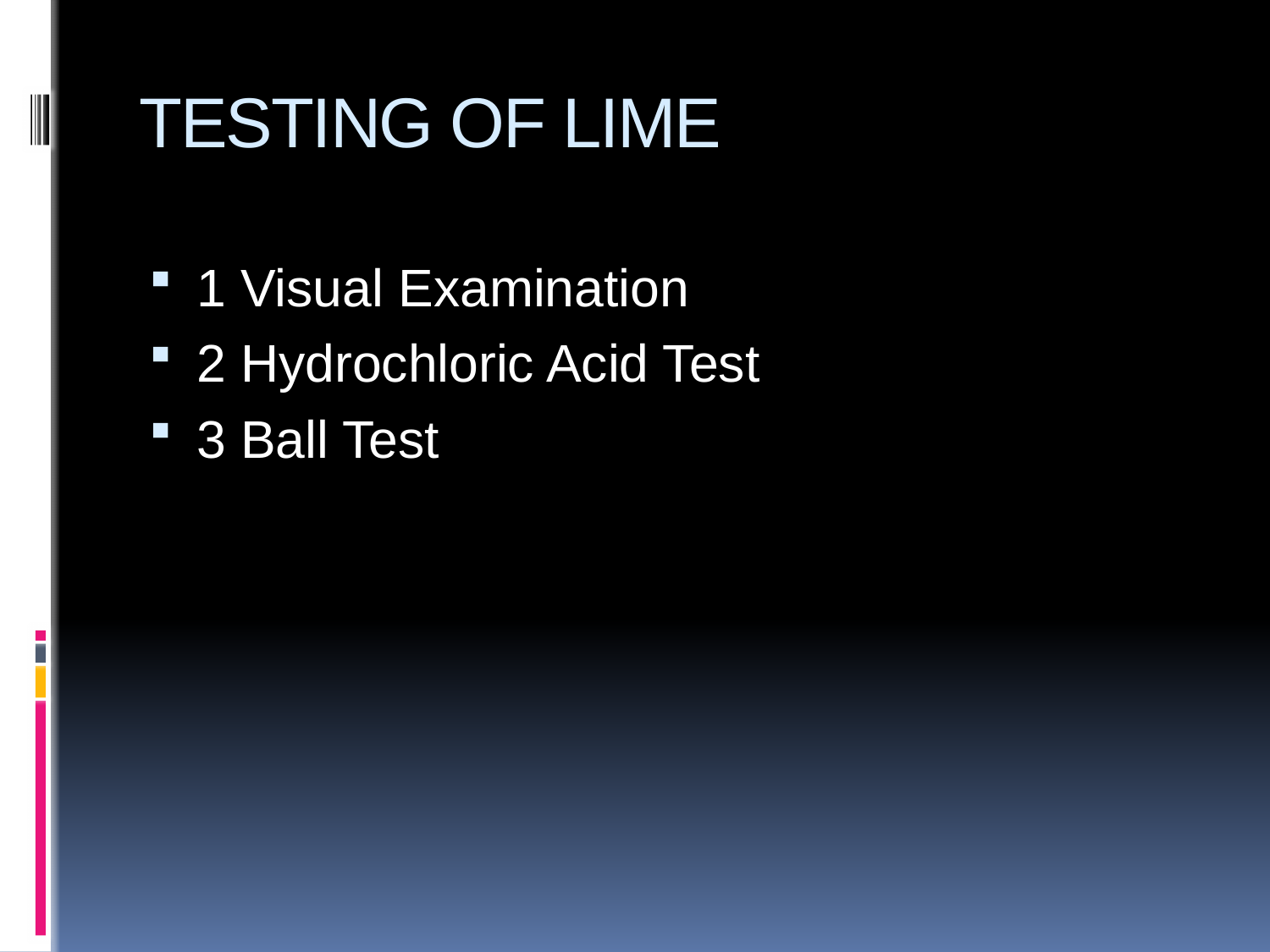

# TESTING OF LIME
1 Visual Examination
2 Hydrochloric Acid Test
3 Ball Test